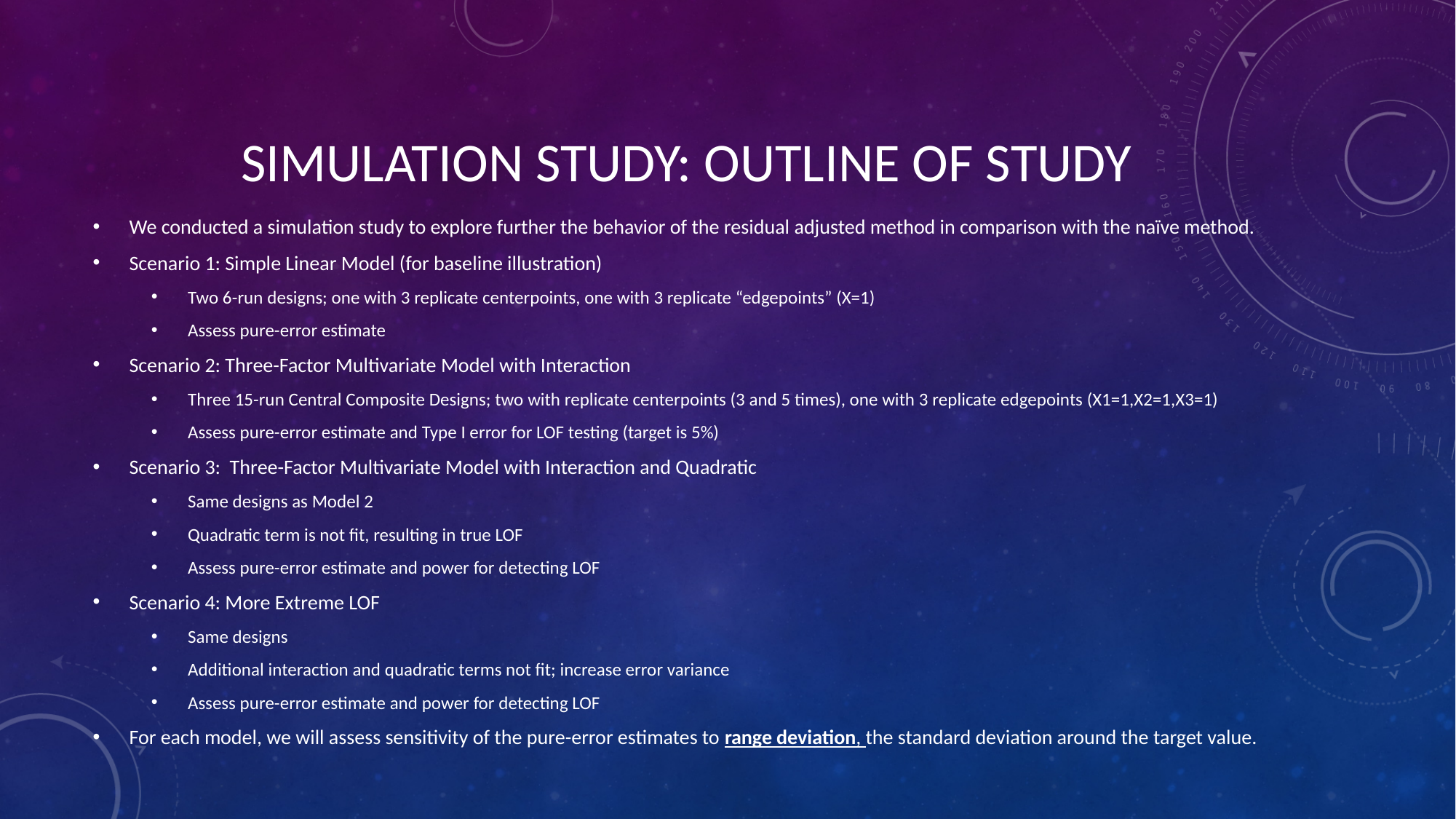

# Simulation study: outline of study
We conducted a simulation study to explore further the behavior of the residual adjusted method in comparison with the naïve method.
Scenario 1: Simple Linear Model (for baseline illustration)
Two 6-run designs; one with 3 replicate centerpoints, one with 3 replicate “edgepoints” (X=1)
Assess pure-error estimate
Scenario 2: Three-Factor Multivariate Model with Interaction
Three 15-run Central Composite Designs; two with replicate centerpoints (3 and 5 times), one with 3 replicate edgepoints (X1=1,X2=1,X3=1)
Assess pure-error estimate and Type I error for LOF testing (target is 5%)
Scenario 3:  Three-Factor Multivariate Model with Interaction and Quadratic
Same designs as Model 2
Quadratic term is not fit, resulting in true LOF
Assess pure-error estimate and power for detecting LOF
Scenario 4: More Extreme LOF
Same designs
Additional interaction and quadratic terms not fit; increase error variance
Assess pure-error estimate and power for detecting LOF
For each model, we will assess sensitivity of the pure-error estimates to range deviation, the standard deviation around the target value.